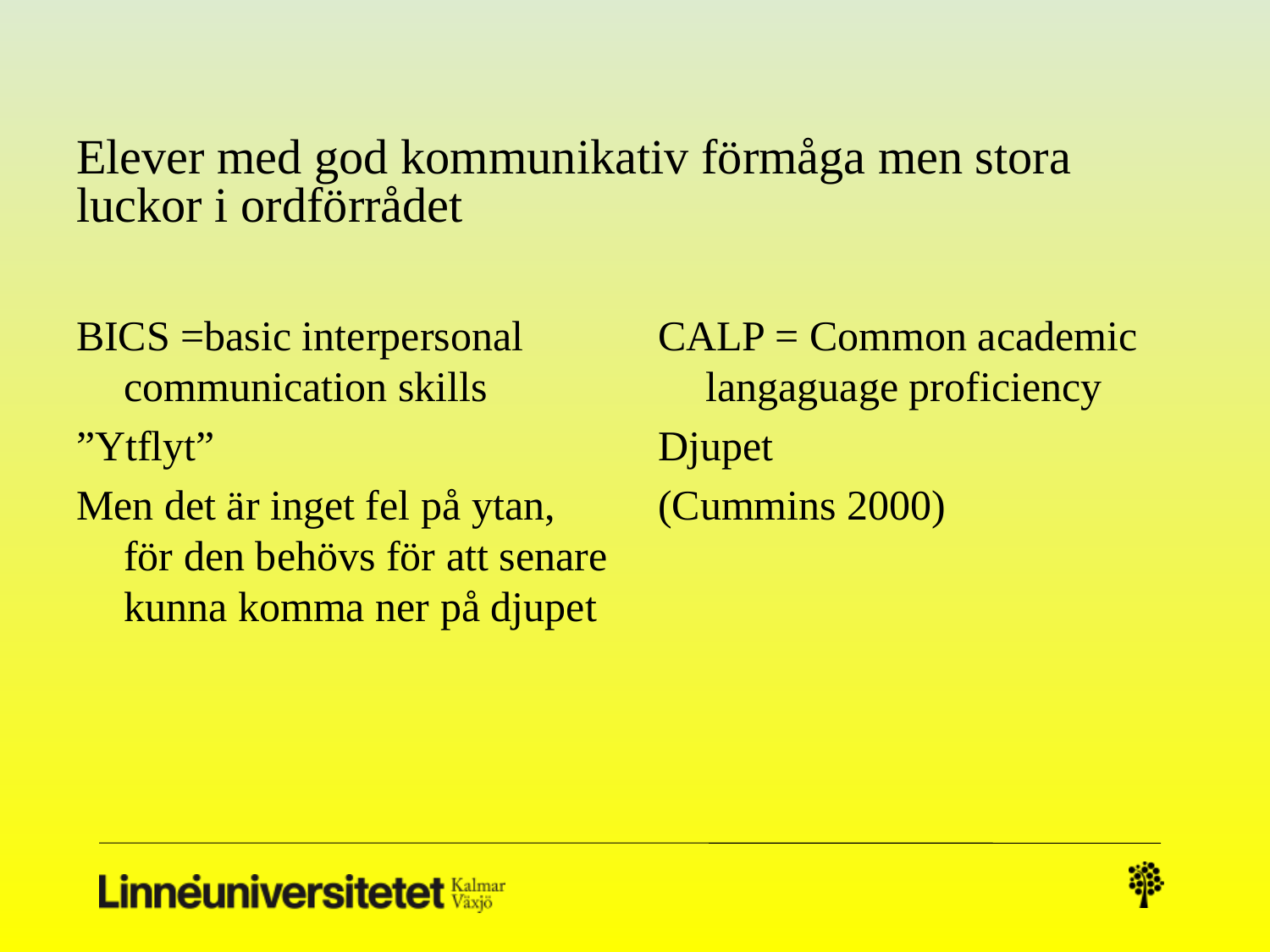

# Elever med god kommunikativ förmåga men stora luckor i ordförrådet

BICS =basic interpersonal communication skills
”Ytflyt”
Men det är inget fel på ytan, för den behövs för att senare kunna komma ner på djupet
CALP = Common academic langaguage proficiency
Djupet
(Cummins 2000)